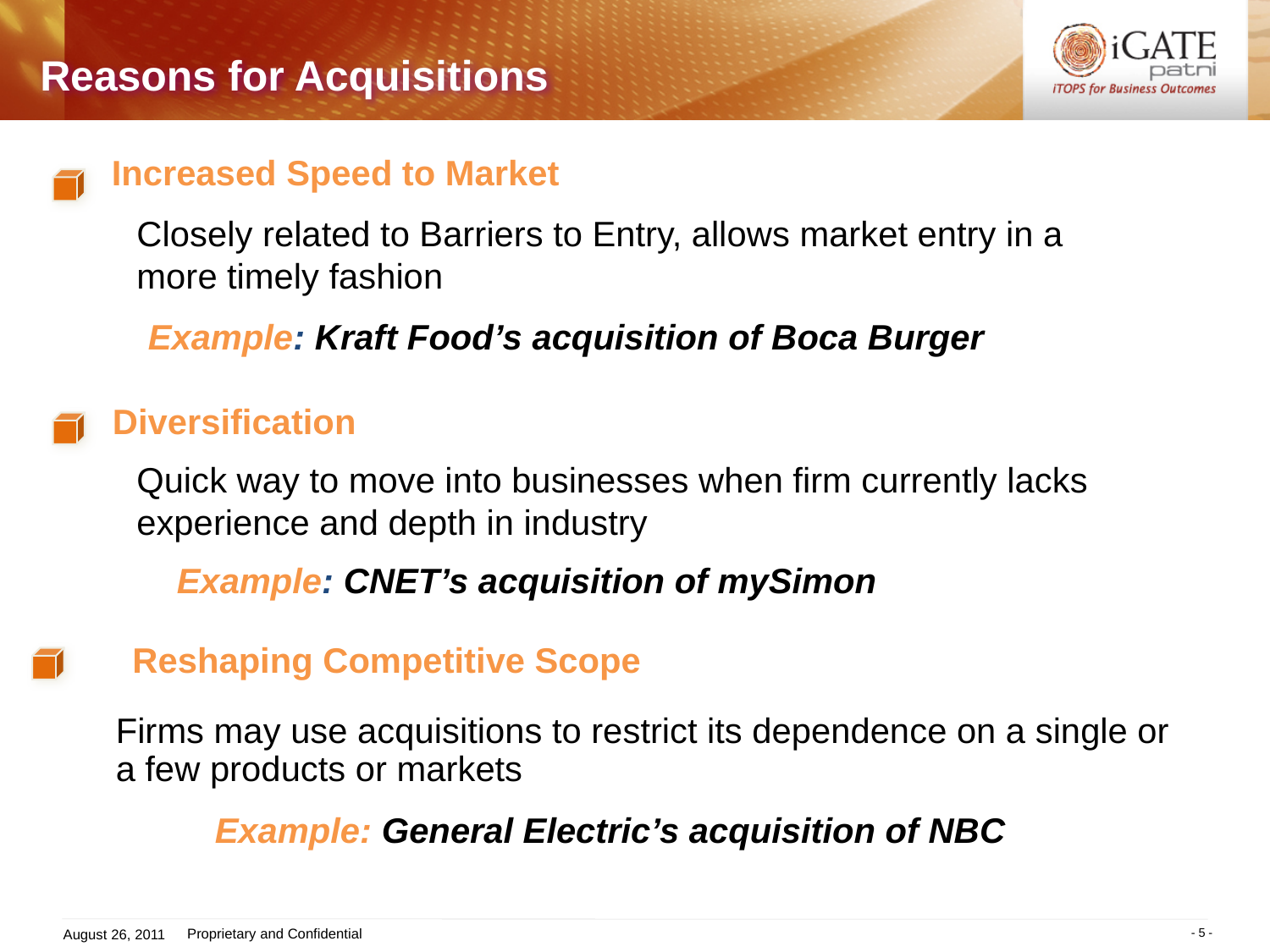

Reasons for Acquisitions
Increased Speed to Market

Closely related to Barriers to Entry, allows market entry in a more timely fashion
Example: Kraft Food’s acquisition of Boca Burger
Diversification

Quick way to move into businesses when firm currently lacks experience and depth in industry
Example: CNET’s acquisition of mySimon
Reshaping Competitive Scope

Firms may use acquisitions to restrict its dependence on a single or a few products or markets
Example: General Electric’s acquisition of NBC